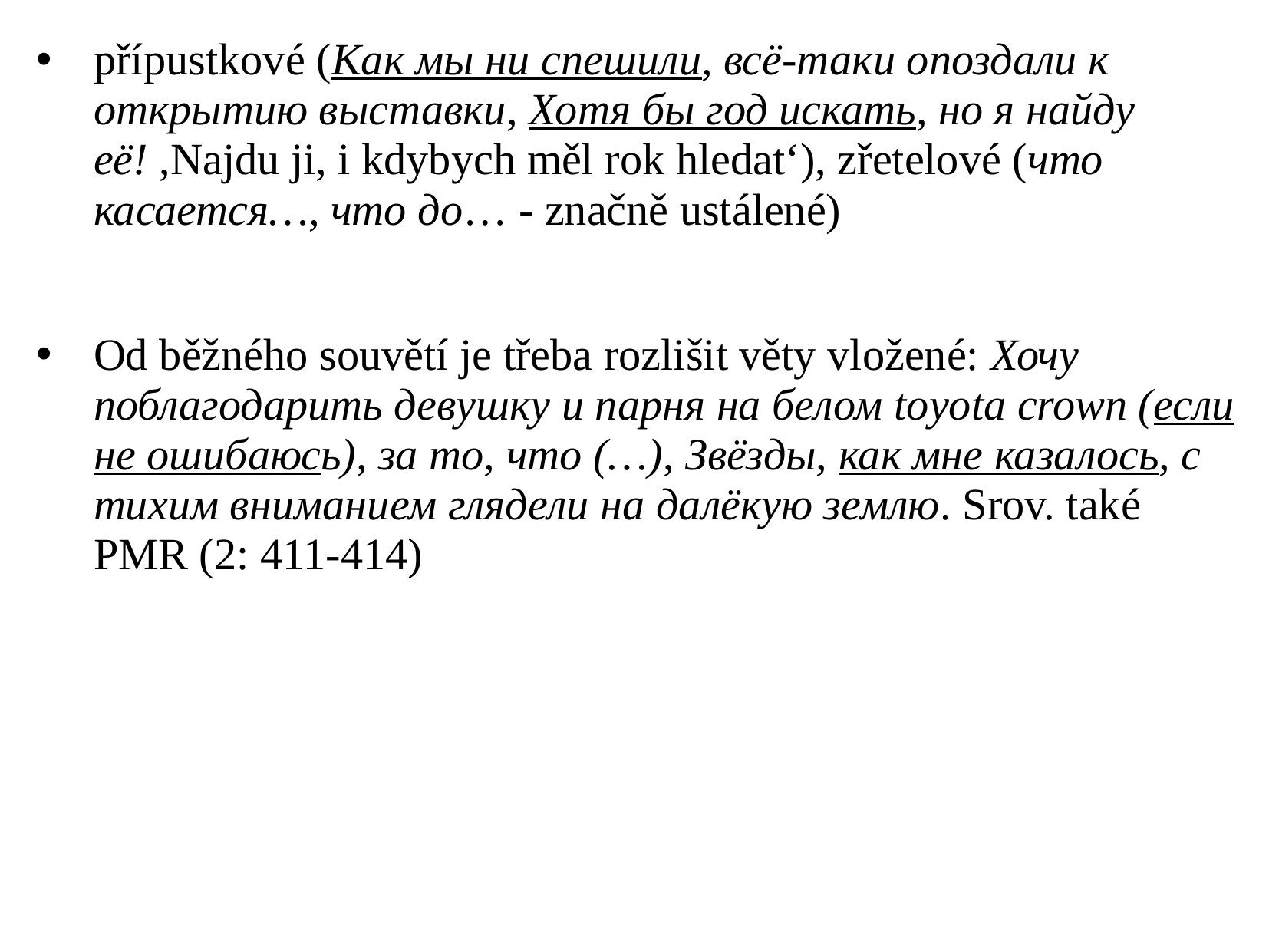

přípustkové (Как мы ни спешили, всё-таки опоздали к открытию выставки, Хотя бы год искать, но я найду её! ,Najdu ji, i kdybych měl rok hledat‘), zřetelové (что касается…, что до… - značně ustálené)

Od běžného souvětí je třeba rozlišit věty vložené: Хочу поблагодарить девушку и парня на белом toyota crown (если не ошибаюсь), за то, что (…), Звёзды, как мне казалось, с тихим вниманием глядели на далёкую землю. Srov. také PMR (2: 411-414)